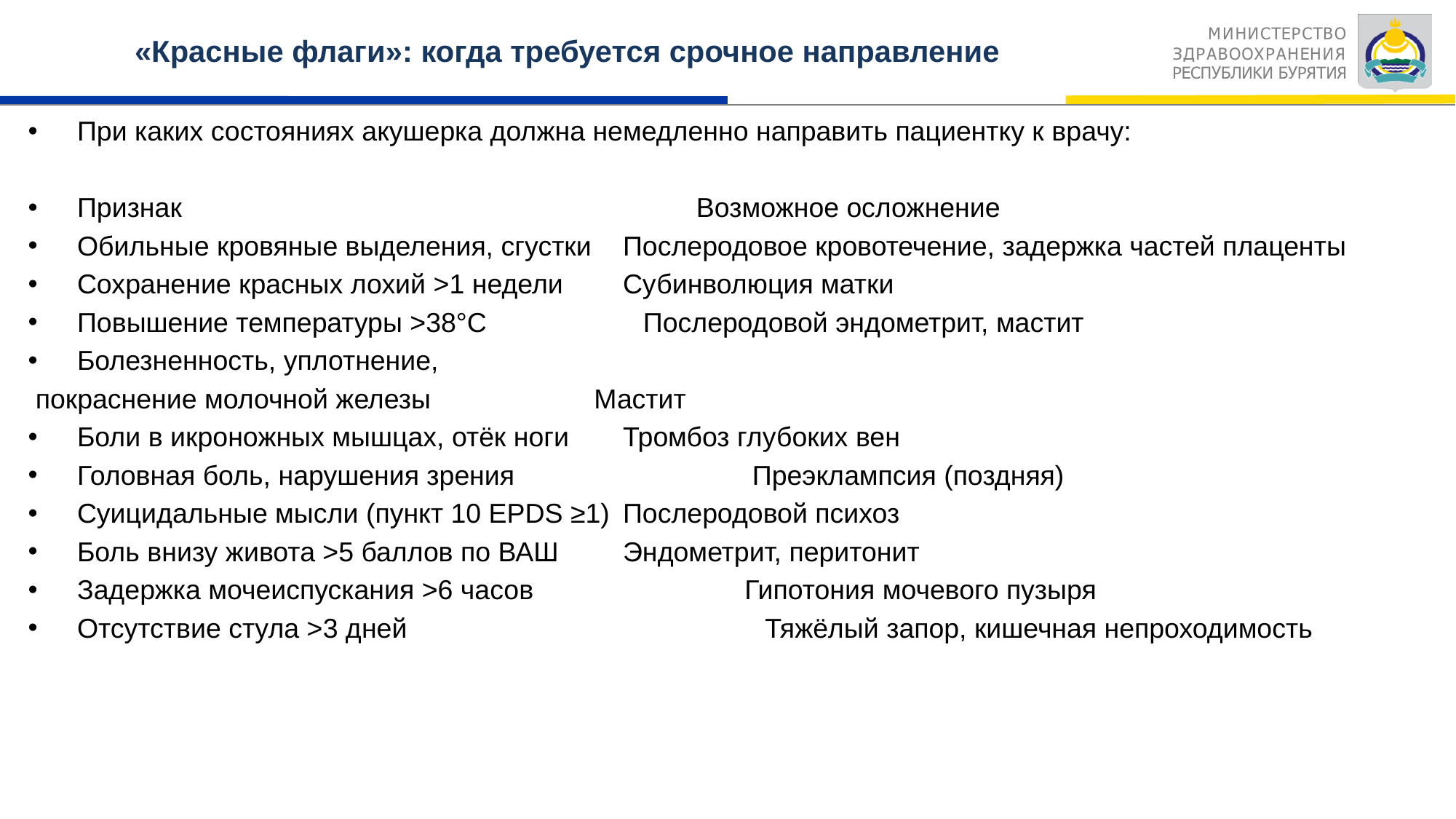

# «Красные флаги»: когда требуется срочное направление
При каких состояниях акушерка должна немедленно направить пациентку к врачу:

Признак	                                                                   Возможное осложнение
Обильные кровяные выделения, сгустки	Послеродовое кровотечение, задержка частей плаценты
Сохранение красных лохий >1 недели	Субинволюция матки
Повышение температуры >38°C	                 Послеродовой эндометрит, мастит
Болезненность, уплотнение,
 покраснение молочной железы	                 Мастит
Боли в икроножных мышцах, отёк ноги	Тромбоз глубоких вен
Головная боль, нарушения зрения	                 Преэклампсия (поздняя)
Суицидальные мысли (пункт 10 EPDS ≥1)	Послеродовой психоз
Боль внизу живота >5 баллов по ВАШ	Эндометрит, перитонит
Задержка мочеиспускания >6 часов	                Гипотония мочевого пузыря
Отсутствие стула >3 дней	                                 Тяжёлый запор, кишечная непроходимость